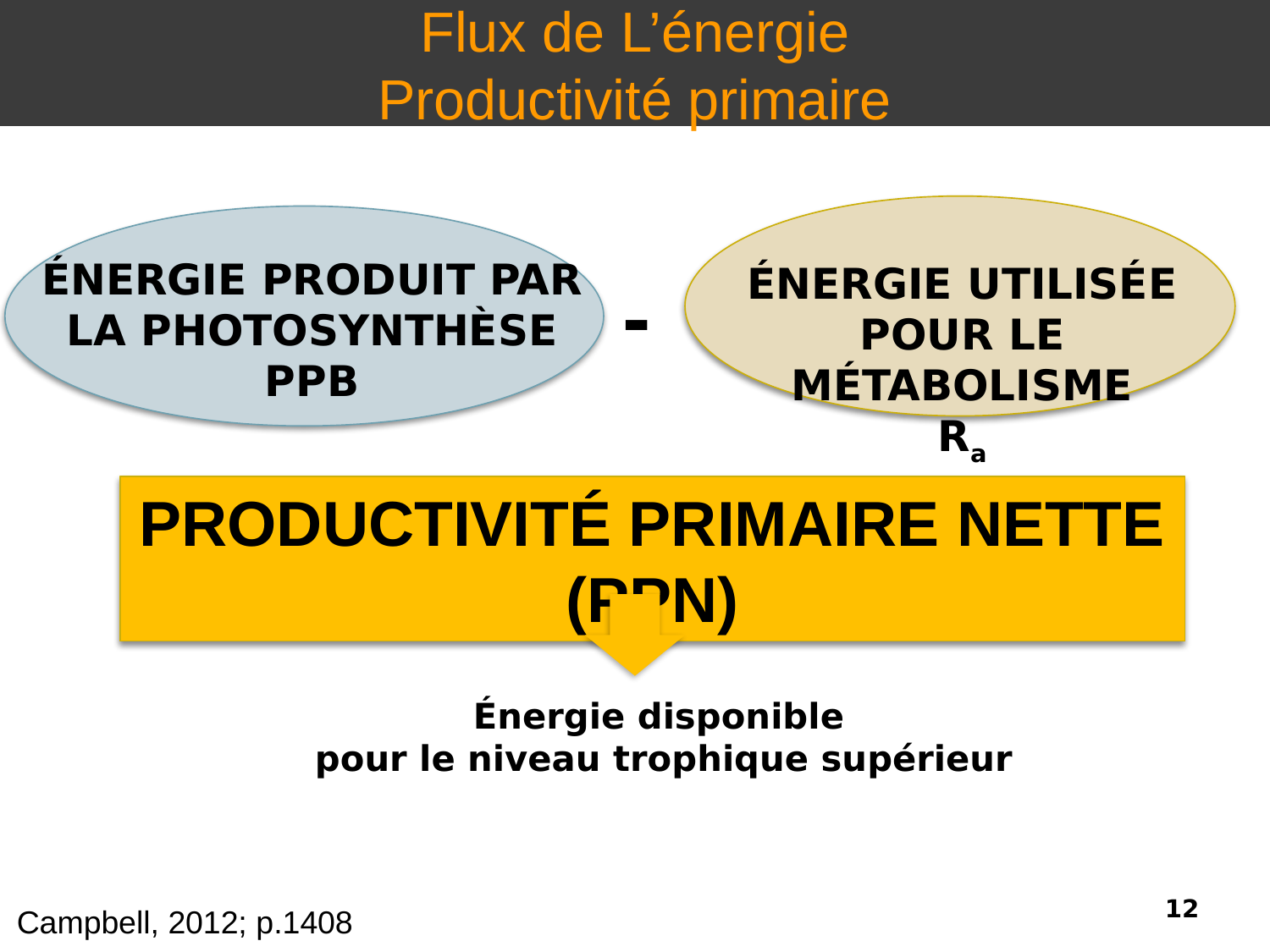

Flux de L’énergie
Productivité primaire

Énergie utilisée pour le métabolisme
Ra

Énergie produit par la photosynthèse
PPB
-
Productivité Primaire Nette (PPN)

Énergie disponible
pour le niveau trophique supérieur
Campbell, 2012; p.1408
12